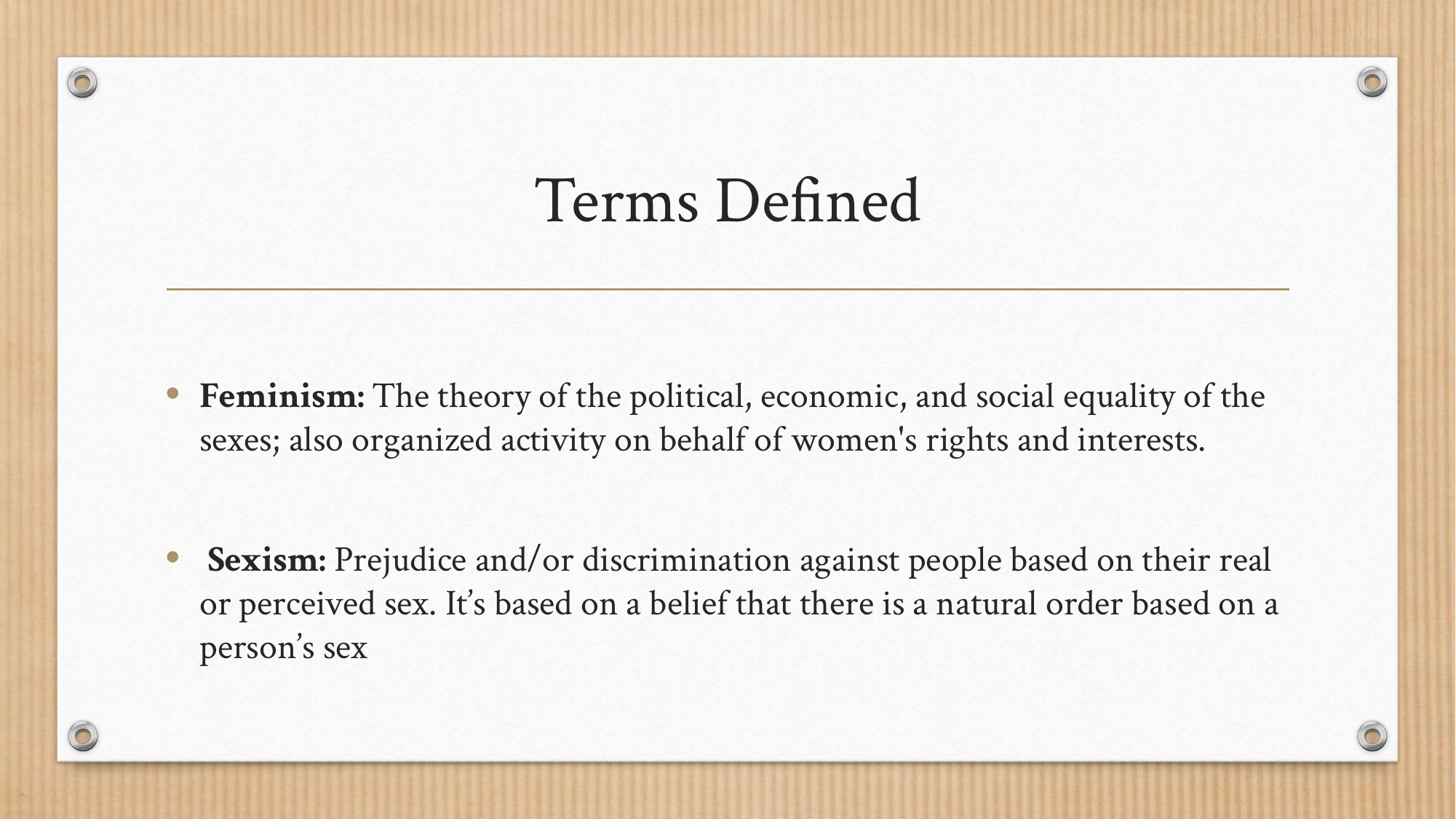

# Terms Defined

Feminism: The theory of the political, economic, and social equality of the sexes; also organized activity on behalf of women's rights and interests.

 Sexism: Prejudice and/or discrimination against people based on their real or perceived sex. It’s based on a belief that there is a natural order based on a person’s sex